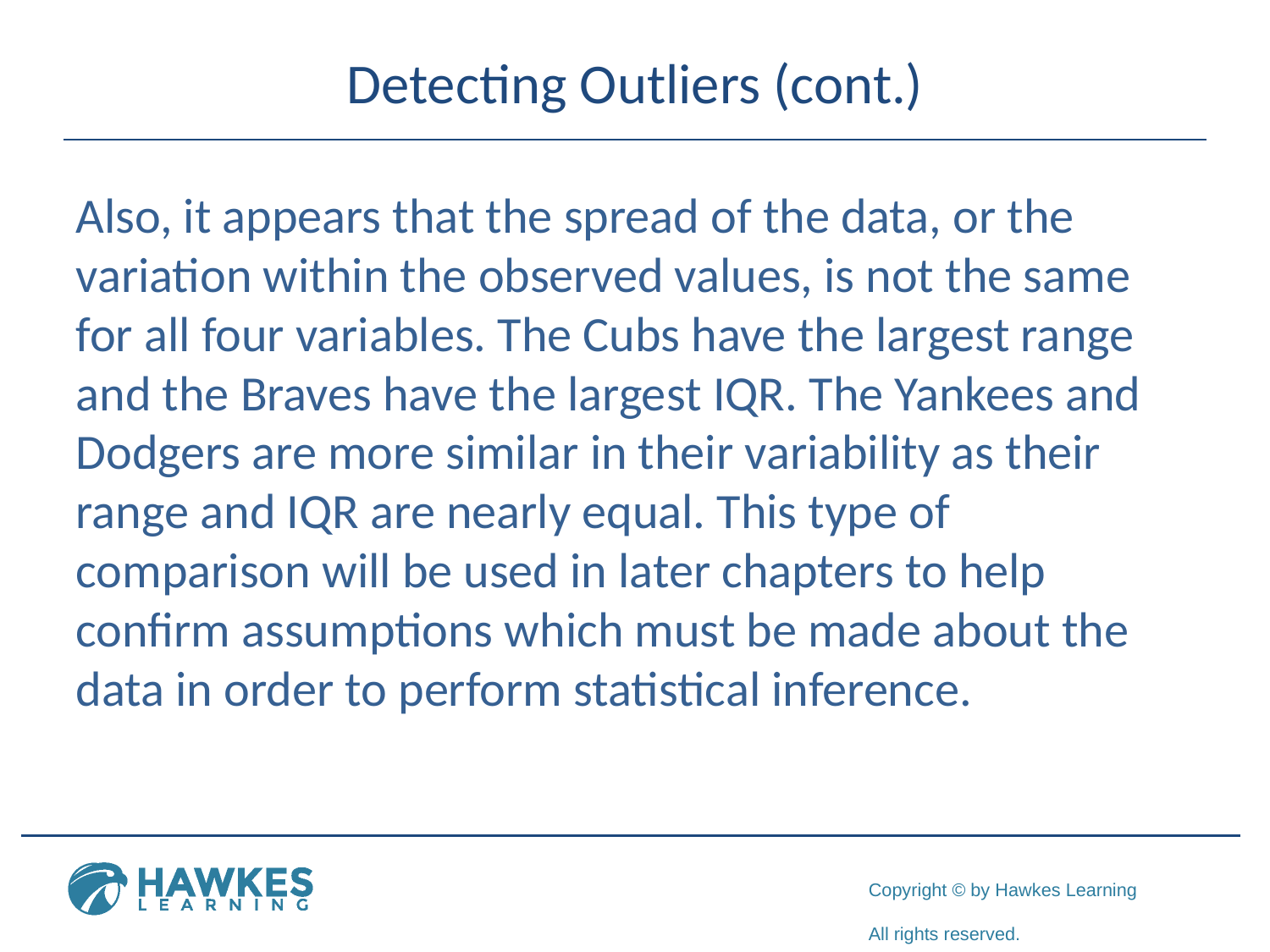

# Detecting Outliers (cont.)
Also, it appears that the spread of the data, or the variation within the observed values, is not the same for all four variables. The Cubs have the largest range and the Braves have the largest IQR. The Yankees and Dodgers are more similar in their variability as their range and IQR are nearly equal. This type of comparison will be used in later chapters to help confirm assumptions which must be made about the data in order to perform statistical inference.